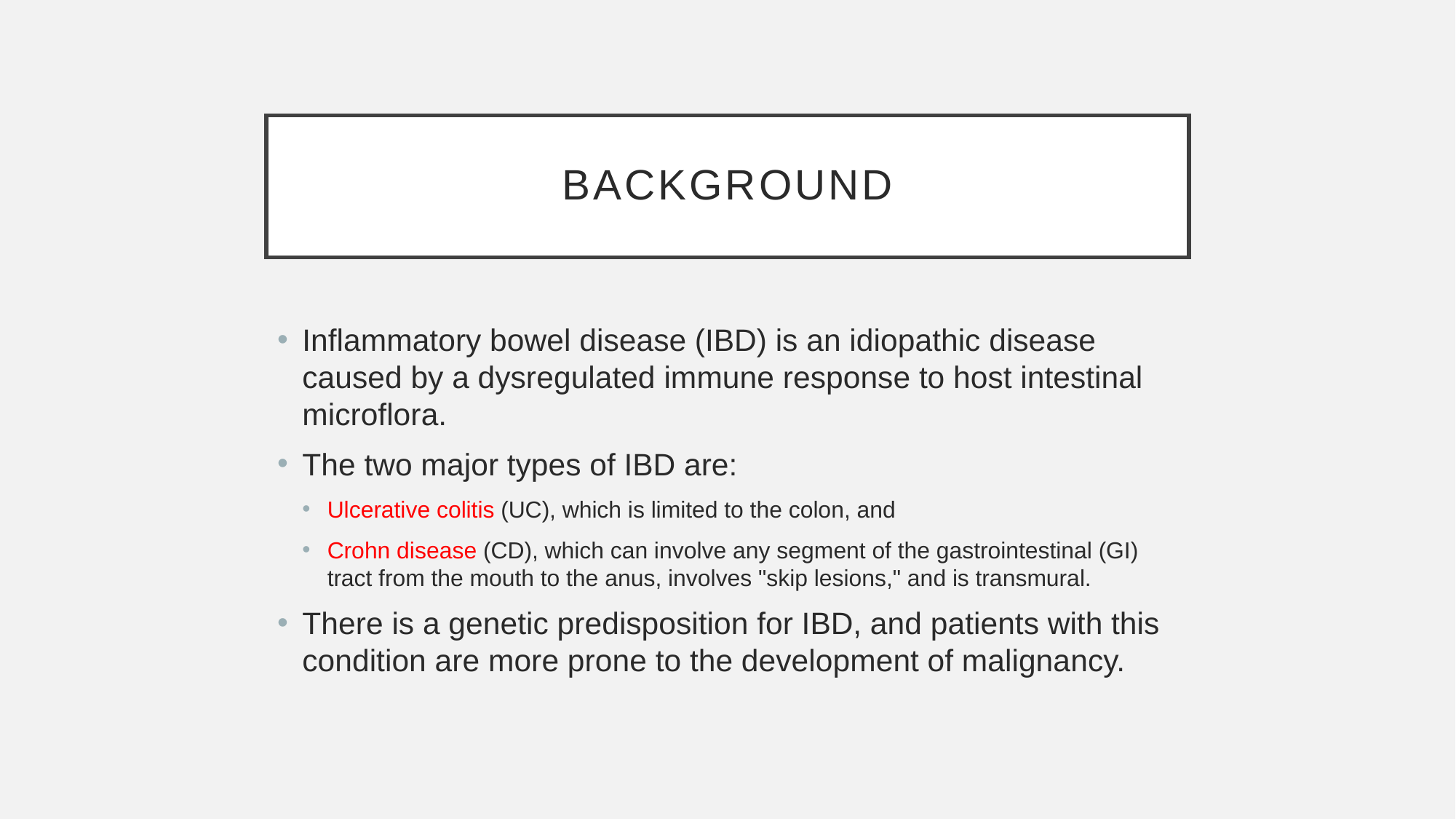

# Background
Inflammatory bowel disease (IBD) is an idiopathic disease caused by a dysregulated immune response to host intestinal microflora.
The two major types of IBD are:
Ulcerative colitis (UC), which is limited to the colon, and
Crohn disease (CD), which can involve any segment of the gastrointestinal (GI) tract from the mouth to the anus, involves "skip lesions," and is transmural.
There is a genetic predisposition for IBD, and patients with this condition are more prone to the development of malignancy.